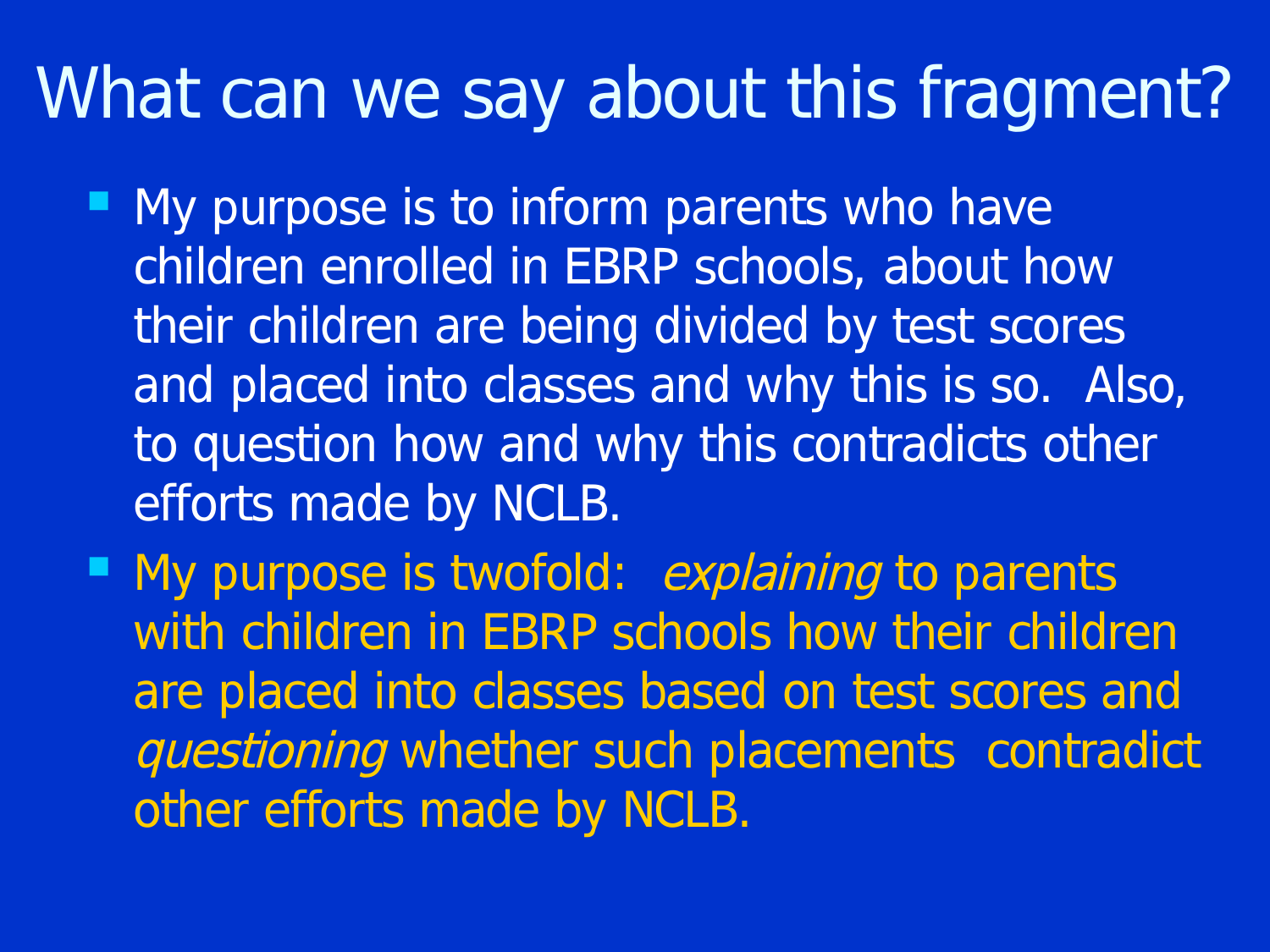

# What can we say about this fragment?
My purpose is to inform parents who have children enrolled in EBRP schools, about how their children are being divided by test scores and placed into classes and why this is so.  Also, to question how and why this contradicts other efforts made by NCLB.
My purpose is twofold:  explaining to parents with children in EBRP schools how their children are placed into classes based on test scores and questioning whether such placements  contradict other efforts made by NCLB.